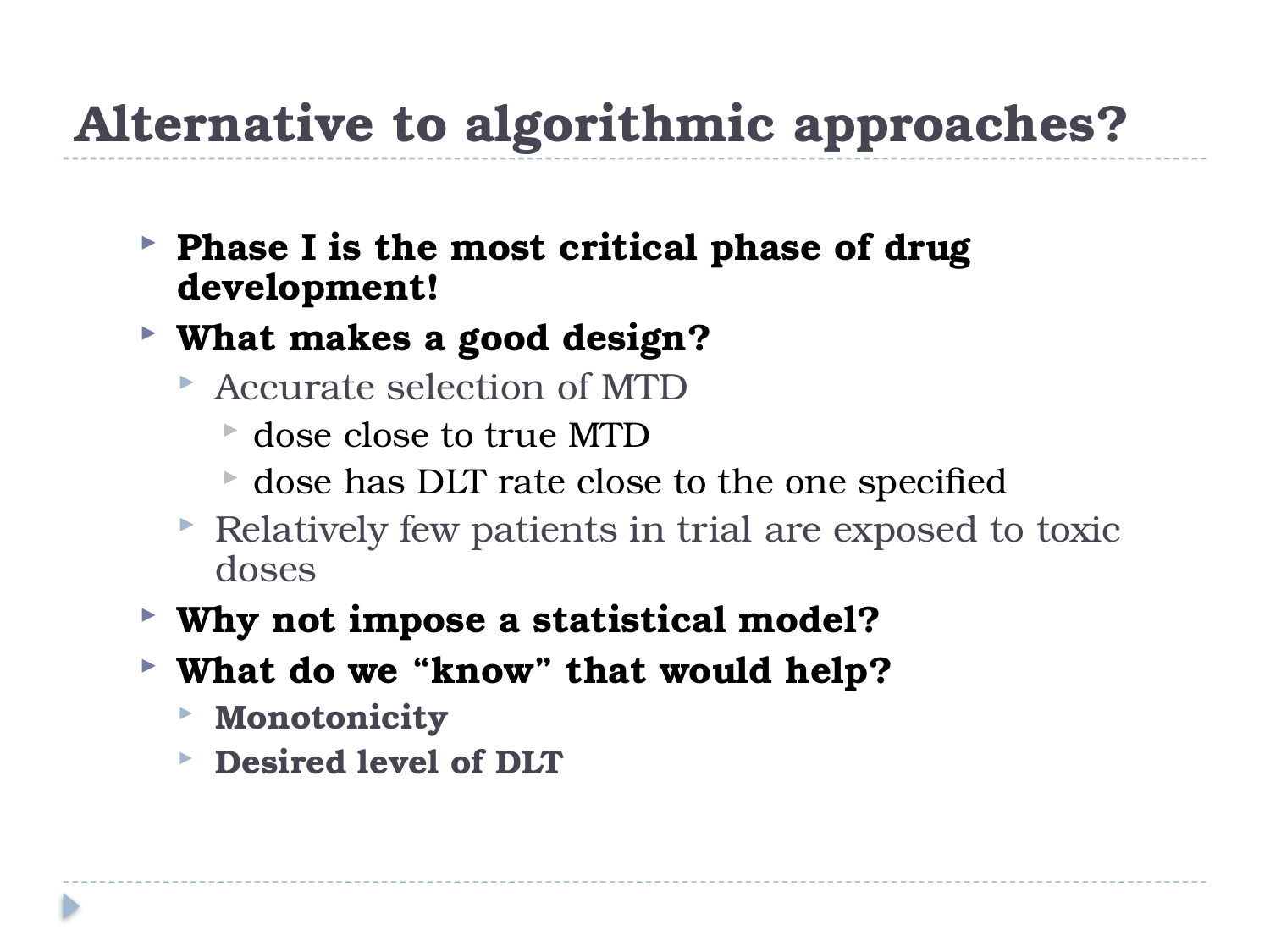

# Alternative to algorithmic approaches?
Phase I is the most critical phase of drug development!
What makes a good design?
Accurate selection of MTD
dose close to true MTD
dose has DLT rate close to the one specified
Relatively few patients in trial are exposed to toxic doses
Why not impose a statistical model?
What do we “know” that would help?
Monotonicity
Desired level of DLT